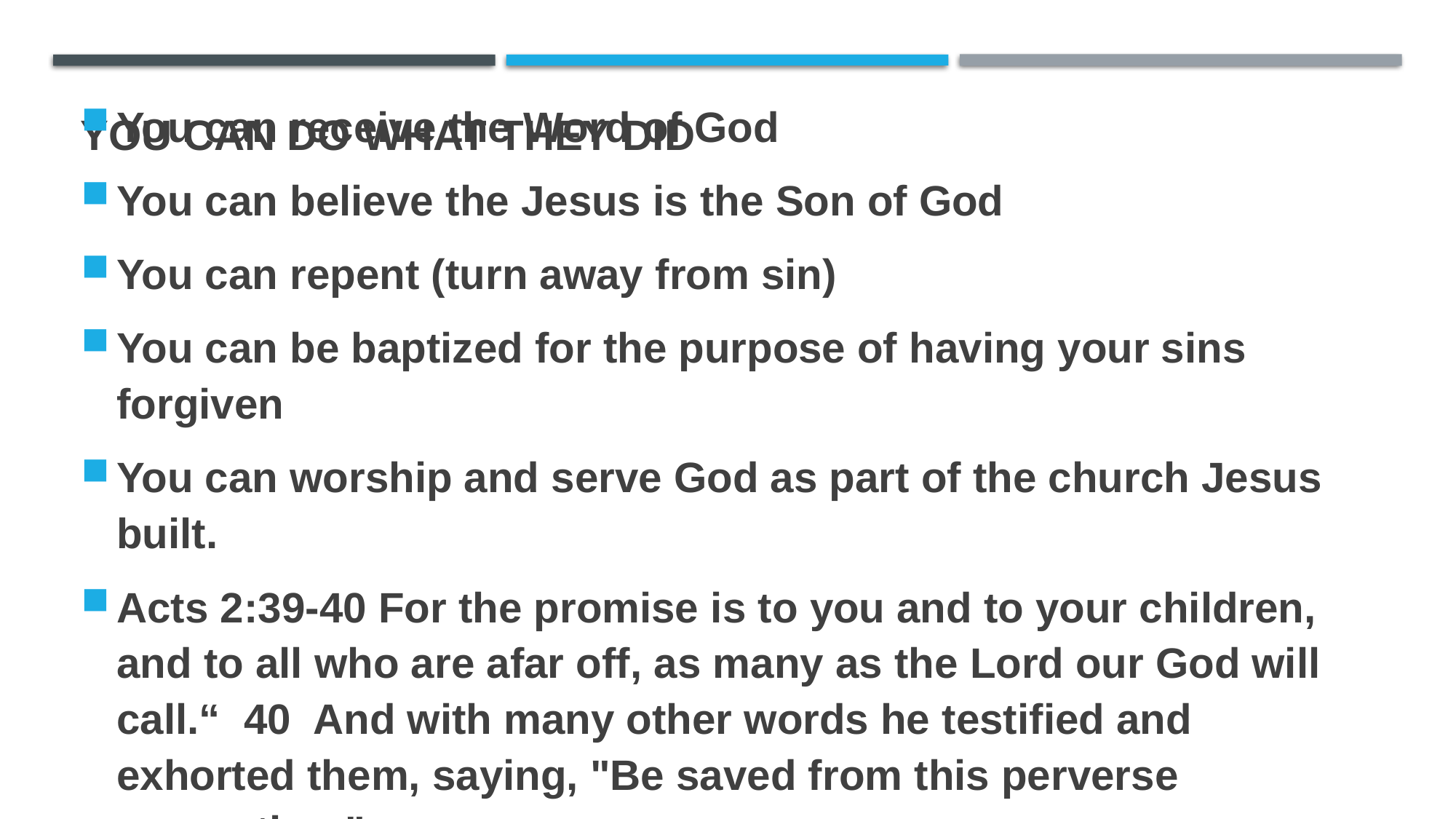

# You can do what they did
You can receive the Word of God
You can believe the Jesus is the Son of God
You can repent (turn away from sin)
You can be baptized for the purpose of having your sins forgiven
You can worship and serve God as part of the church Jesus built.
Acts 2:39-40 For the promise is to you and to your children, and to all who are afar off, as many as the Lord our God will call.“  40  And with many other words he testified and exhorted them, saying, "Be saved from this perverse generation."